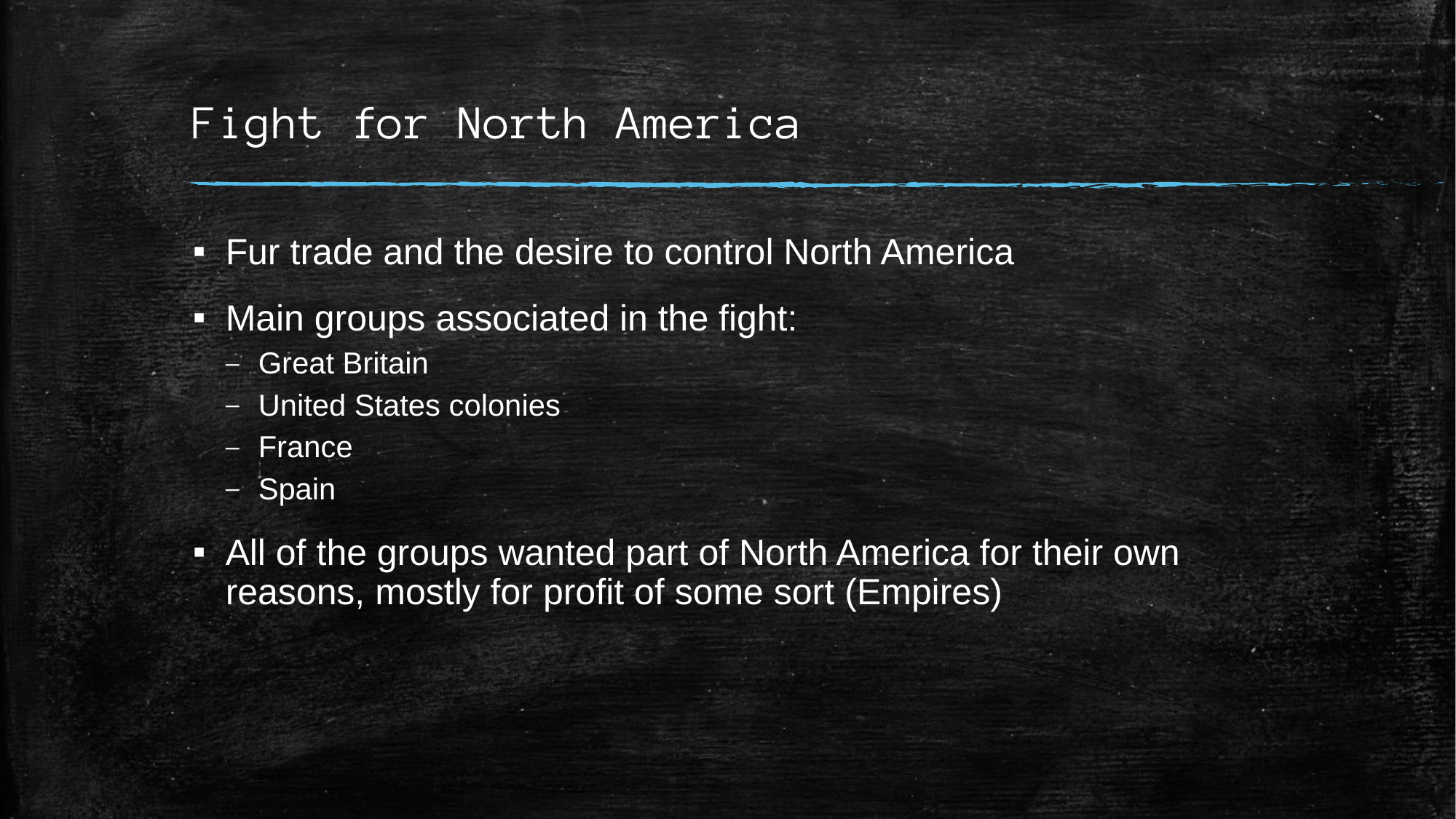

# Fight for North America
Fur trade and the desire to control North America
Main groups associated in the fight:
Great Britain
United States colonies
France
Spain
All of the groups wanted part of North America for their own reasons, mostly for profit of some sort (Empires)